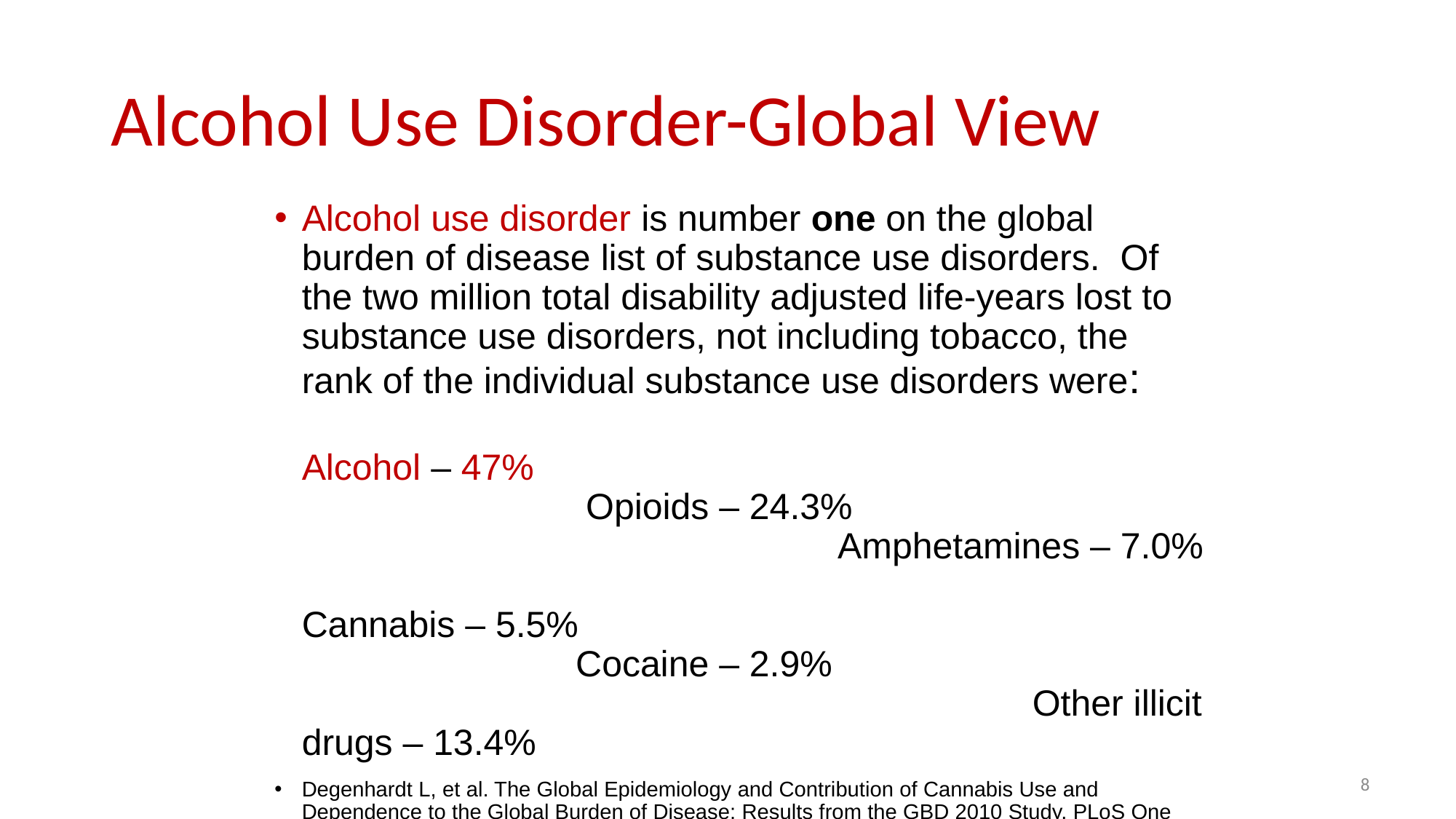

# Alcohol Use Disorder-Global View
Alcohol use disorder is number one on the global burden of disease list of substance use disorders.  Of the two million total disability adjusted life-years lost to substance use disorders, not including tobacco, the rank of the individual substance use disorders were:                                                                                Alcohol – 47%                                                                                               Opioids – 24.3%                                                                                        Amphetamines – 7.0%                                                                                   Cannabis – 5.5%                                                                                         Cocaine – 2.9%                                                                                                             Other illicit drugs – 13.4%
Degenhardt L, et al. The Global Epidemiology and Contribution of Cannabis Use and Dependence to the Global Burden of Disease: Results from the GBD 2010 Study. PLoS One 2013; 8:e76635
8